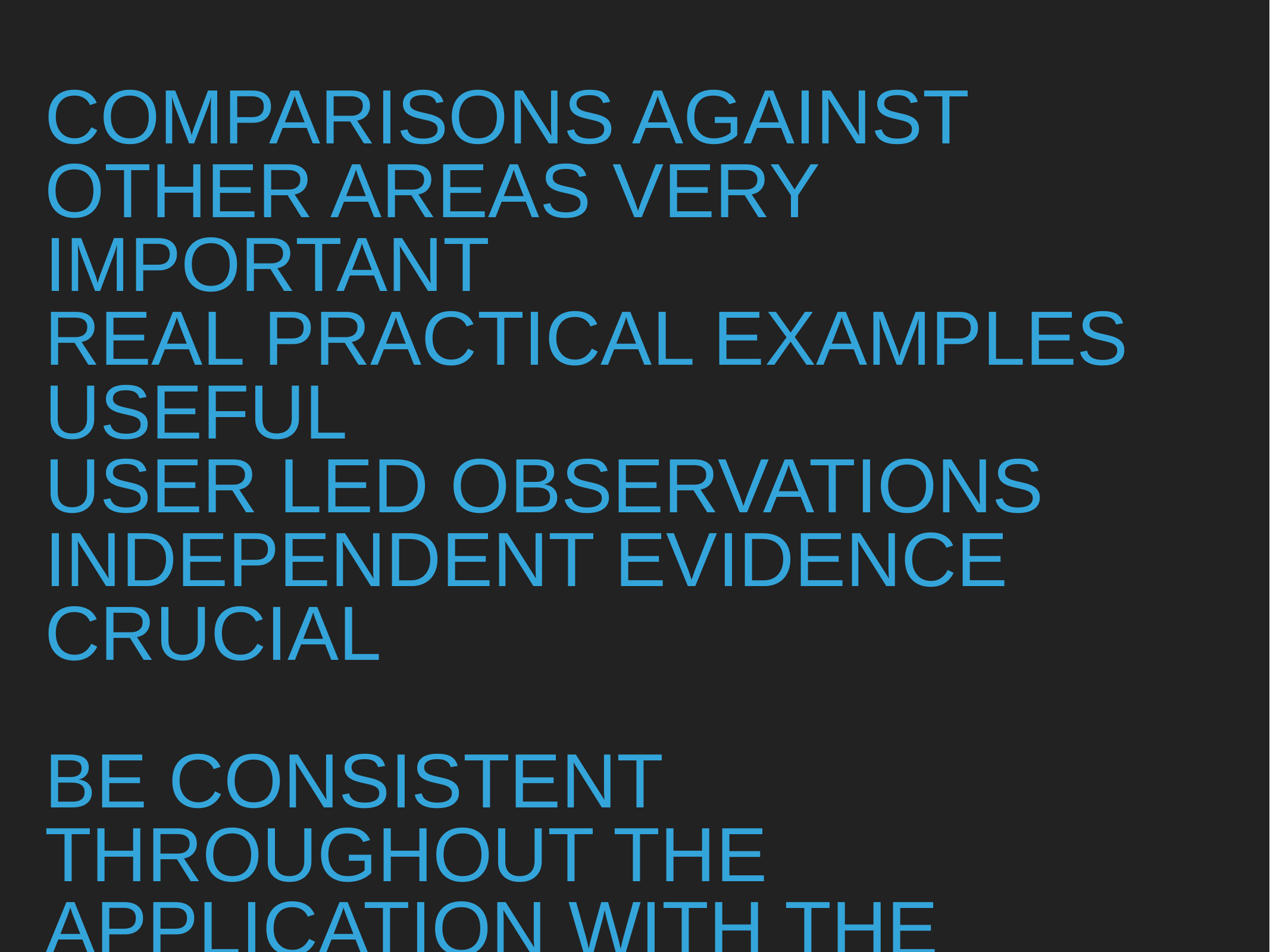

# Comparisons against other areas very important
Real practical examples useful
User led observations
Independent evidence crucial

Be consistent throughout the application with the problems you identify
NB Assessors want to see the words used in the aim and problem are used throughout